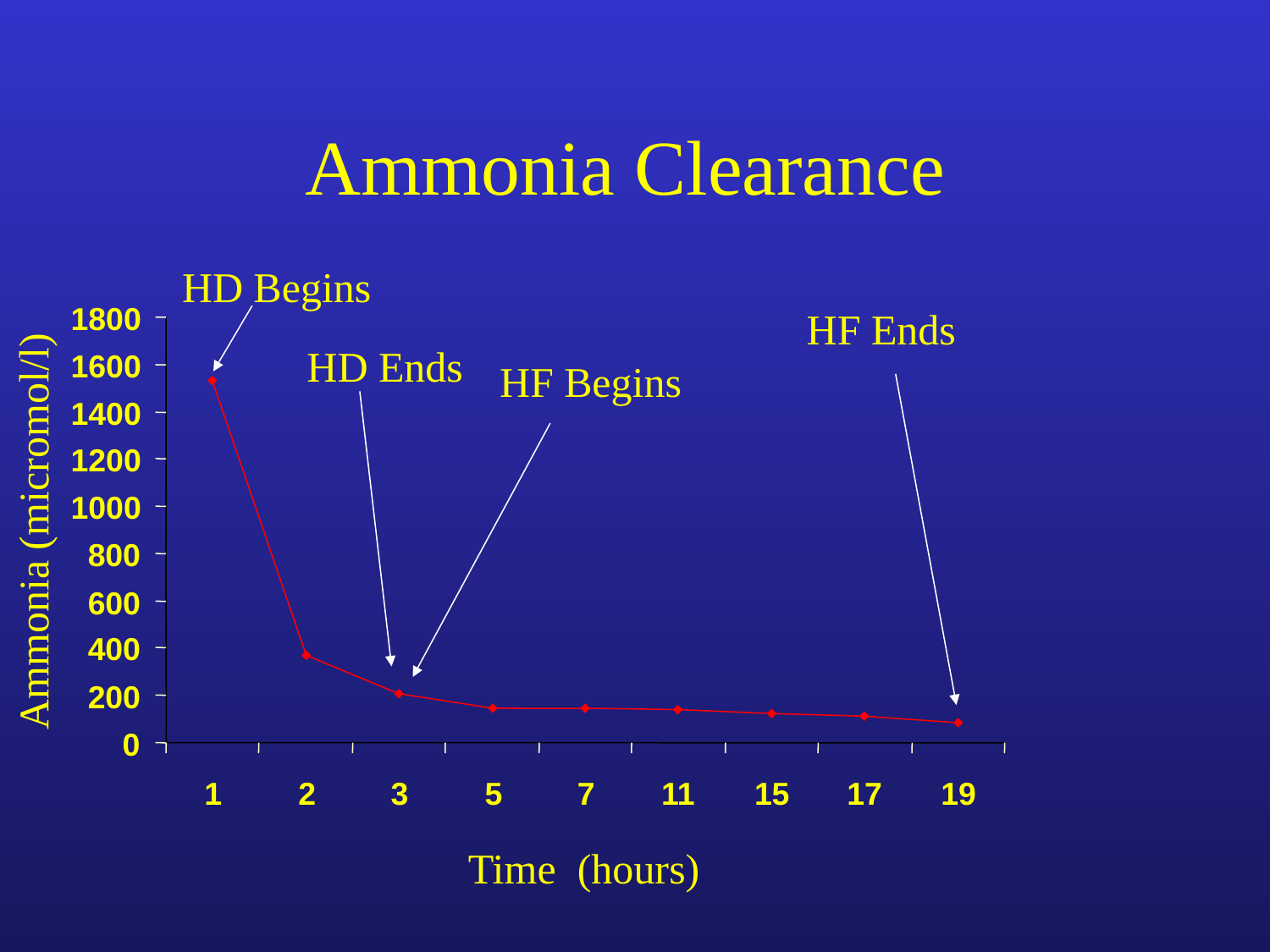

# Ammonia Clearance
HD Begins
HF Ends
1800

HD Ends
1600
HF Begins

1400

1200

Ammonia (micromol/l)
1000

800

600

400

200

0

1
2
3
5
7
11
15
17
19
Time  (hours)